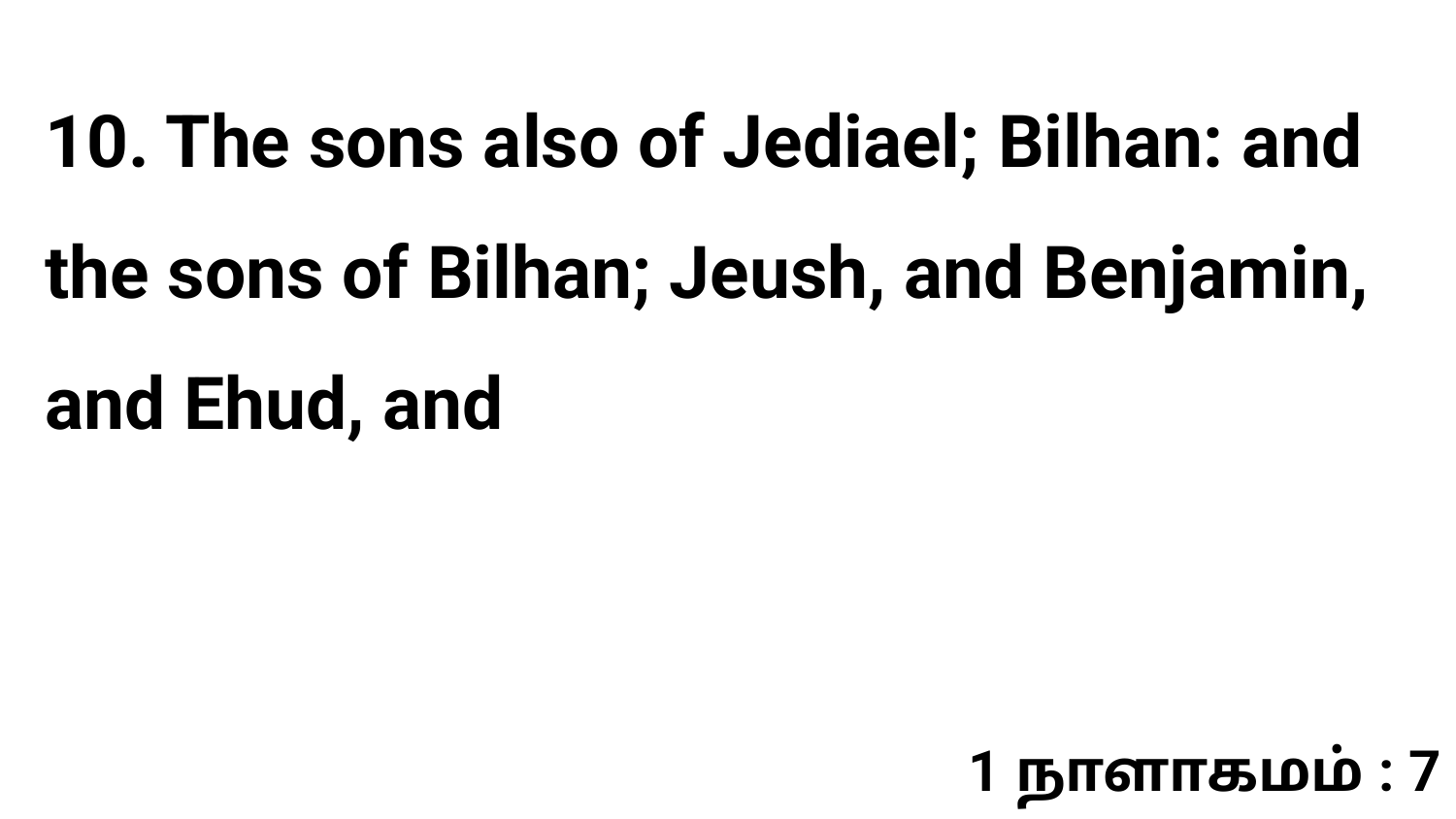

10. The sons also of Jediael; Bilhan: and the sons of Bilhan; Jeush, and Benjamin, and Ehud, and
1 நாளாகமம் : 7